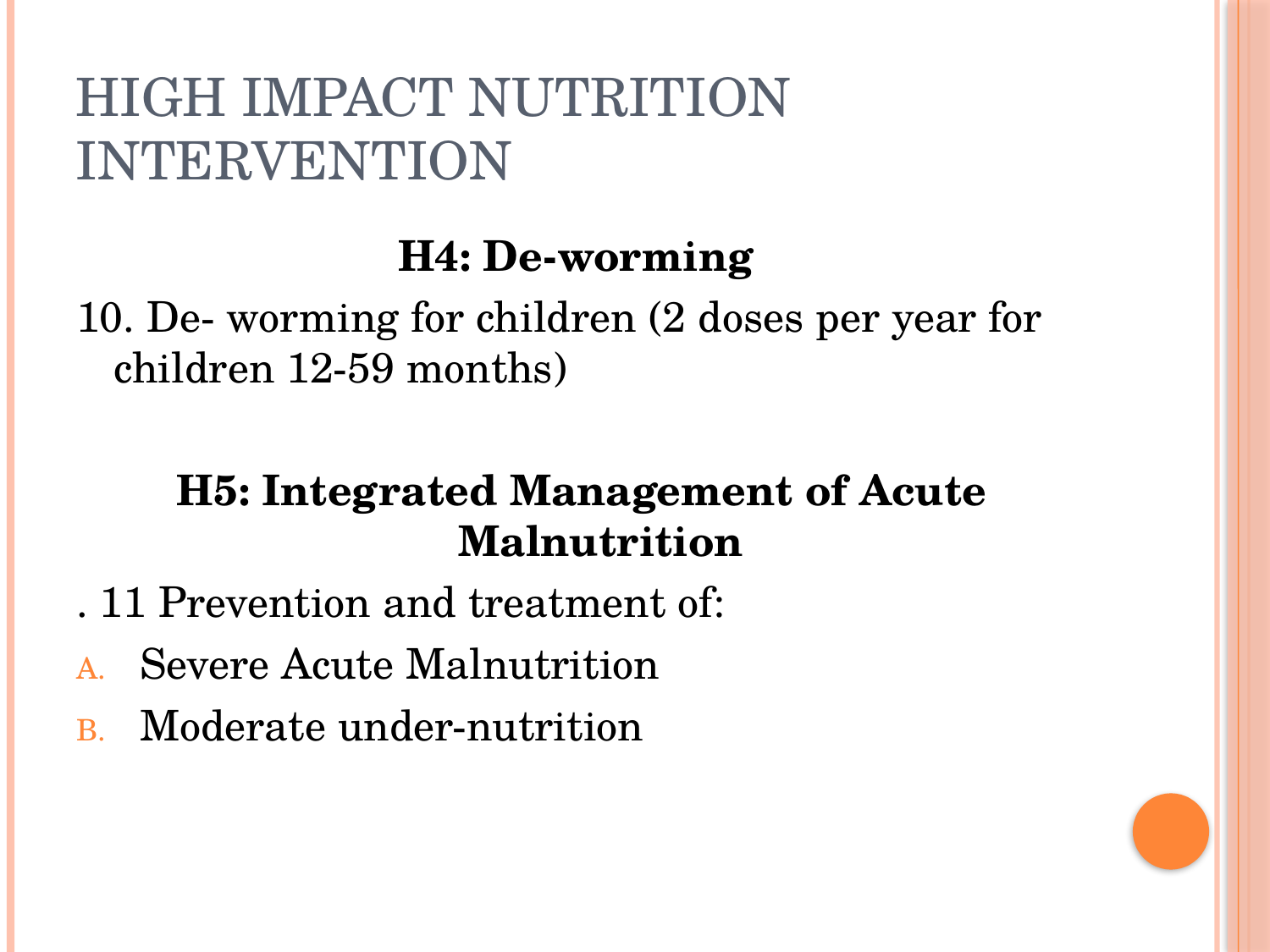

# High Impact Nutrition Intervention
H4: De-worming
10. De- worming for children (2 doses per year for children 12-59 months)

H5: Integrated Management of Acute Malnutrition
. 11 Prevention and treatment of:
Severe Acute Malnutrition
Moderate under-nutrition